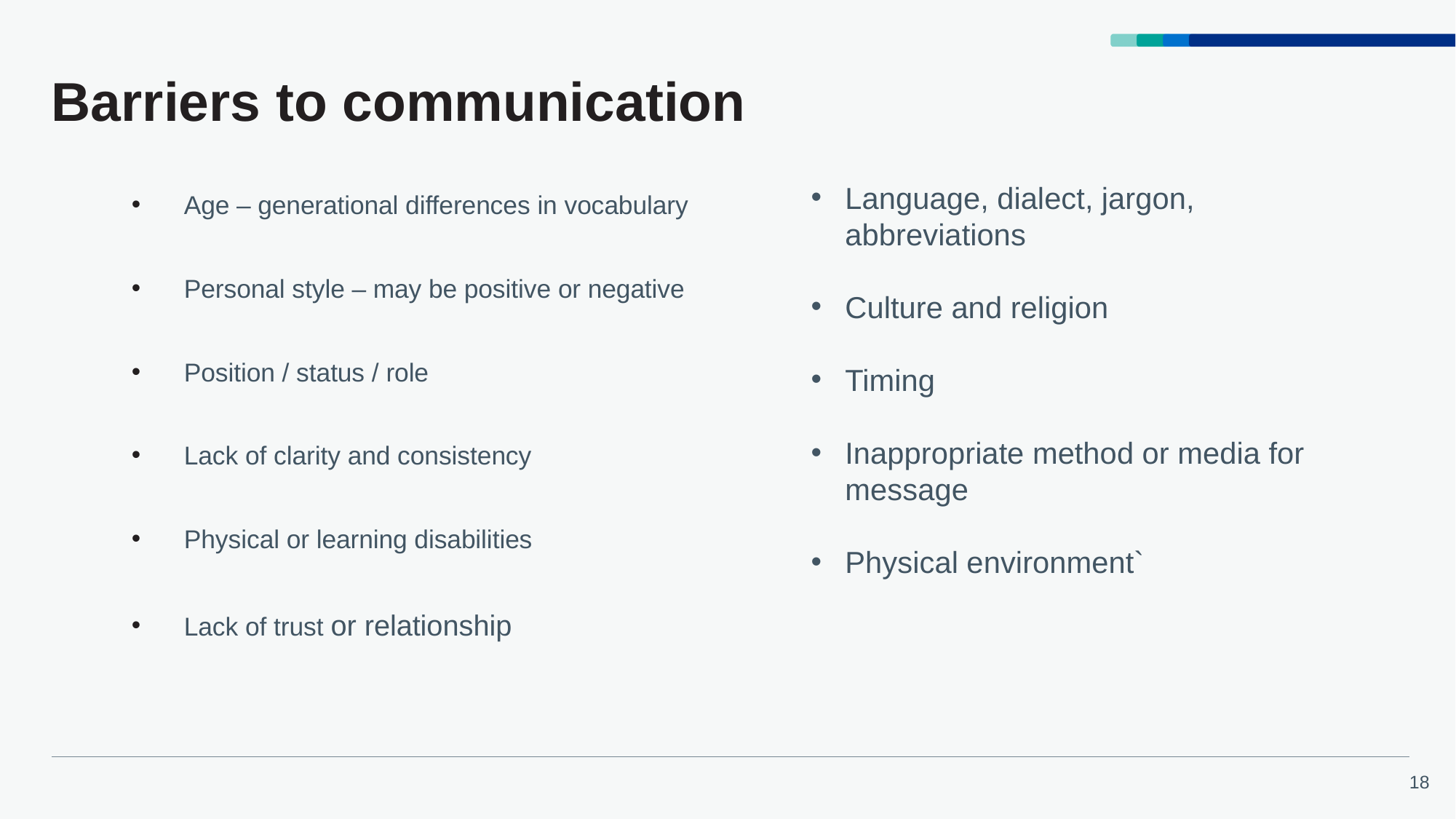

# Barriers to communication
Language, dialect, jargon, abbreviations

Culture and religion

Timing

Inappropriate method or media for message

Physical environment`
Age – generational differences in vocabulary

Personal style – may be positive or negative

Position / status / role

Lack of clarity and consistency

Physical or learning disabilities

Lack of trust or relationship